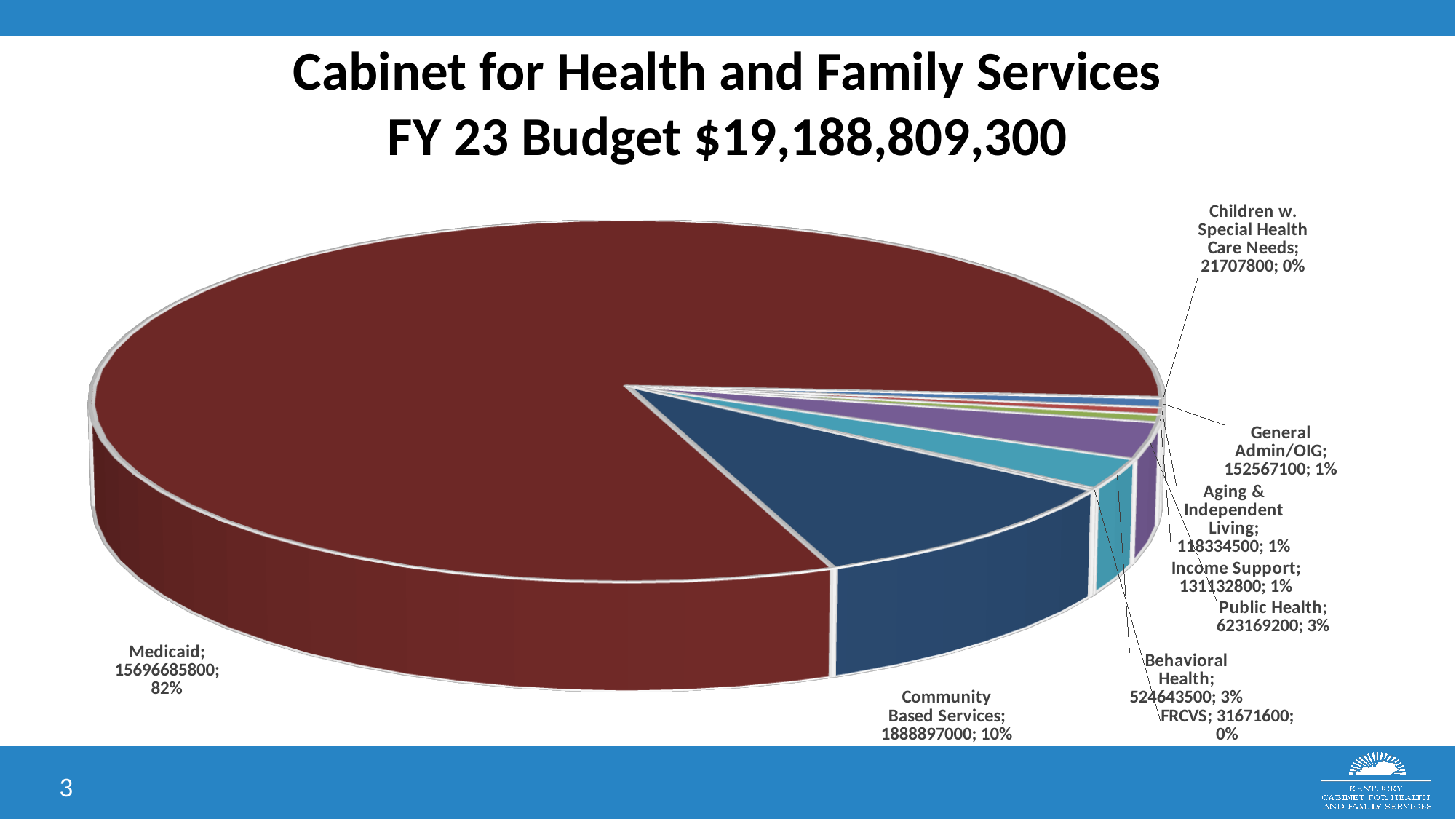

# Cabinet for Health and Family Services FY 23 Budget $19,188,809,300

[unsupported chart]

3